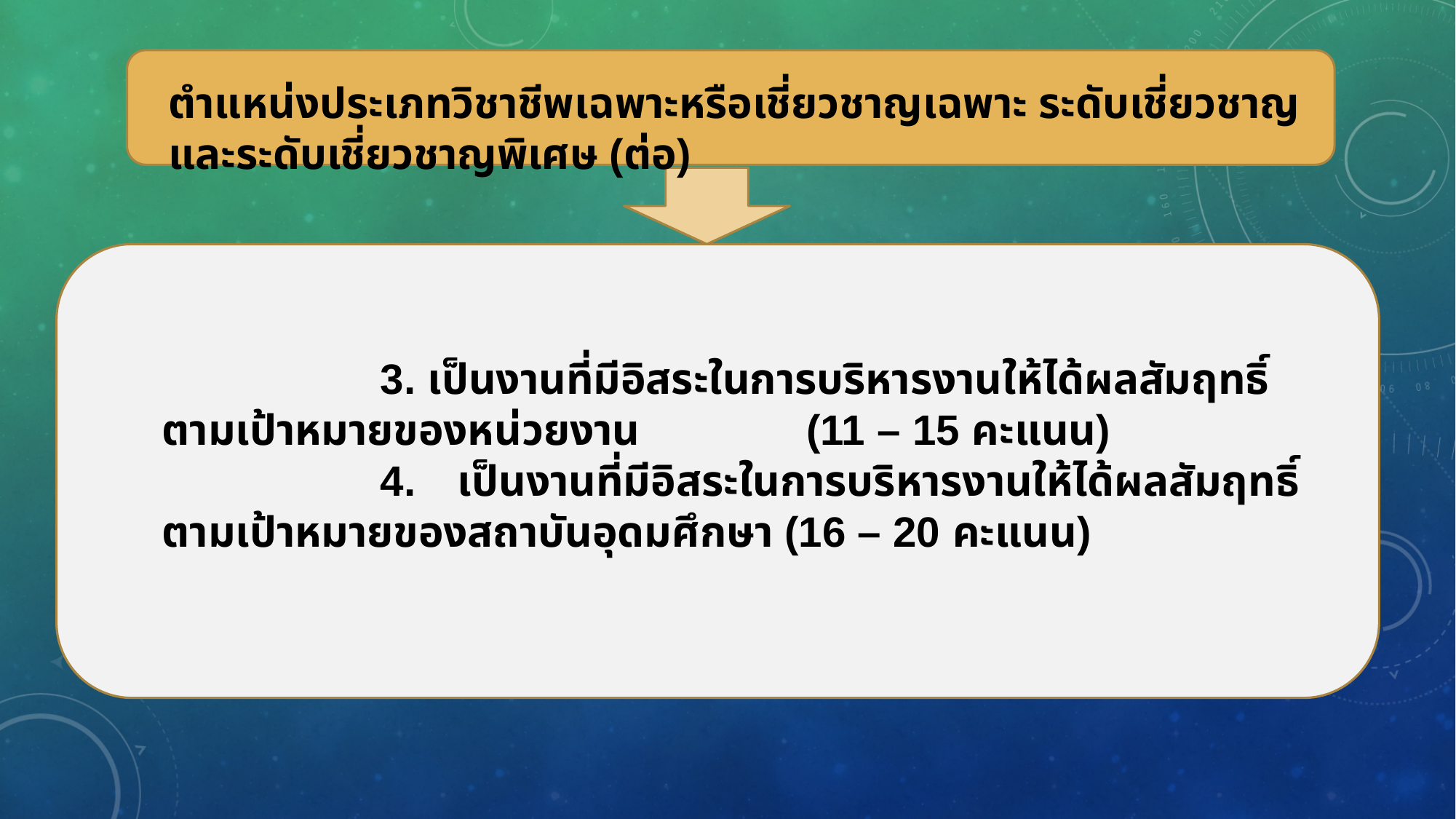

ตำแหน่งประเภทวิชาชีพเฉพาะหรือเชี่ยวชาญเฉพาะ ระดับเชี่ยวชาญและระดับเชี่ยวชาญพิเศษ (ต่อ)

		3. เป็นงานที่มีอิสระในการบริหารงานให้ได้ผลสัมฤทธิ์ตามเป้าหมายของหน่วยงาน               (11 – 15 คะแนน)
		4. เป็นงานที่มีอิสระในการบริหารงานให้ได้ผลสัมฤทธิ์ตามเป้าหมายของสถาบันอุดมศึกษา (16 – 20 คะแนน)